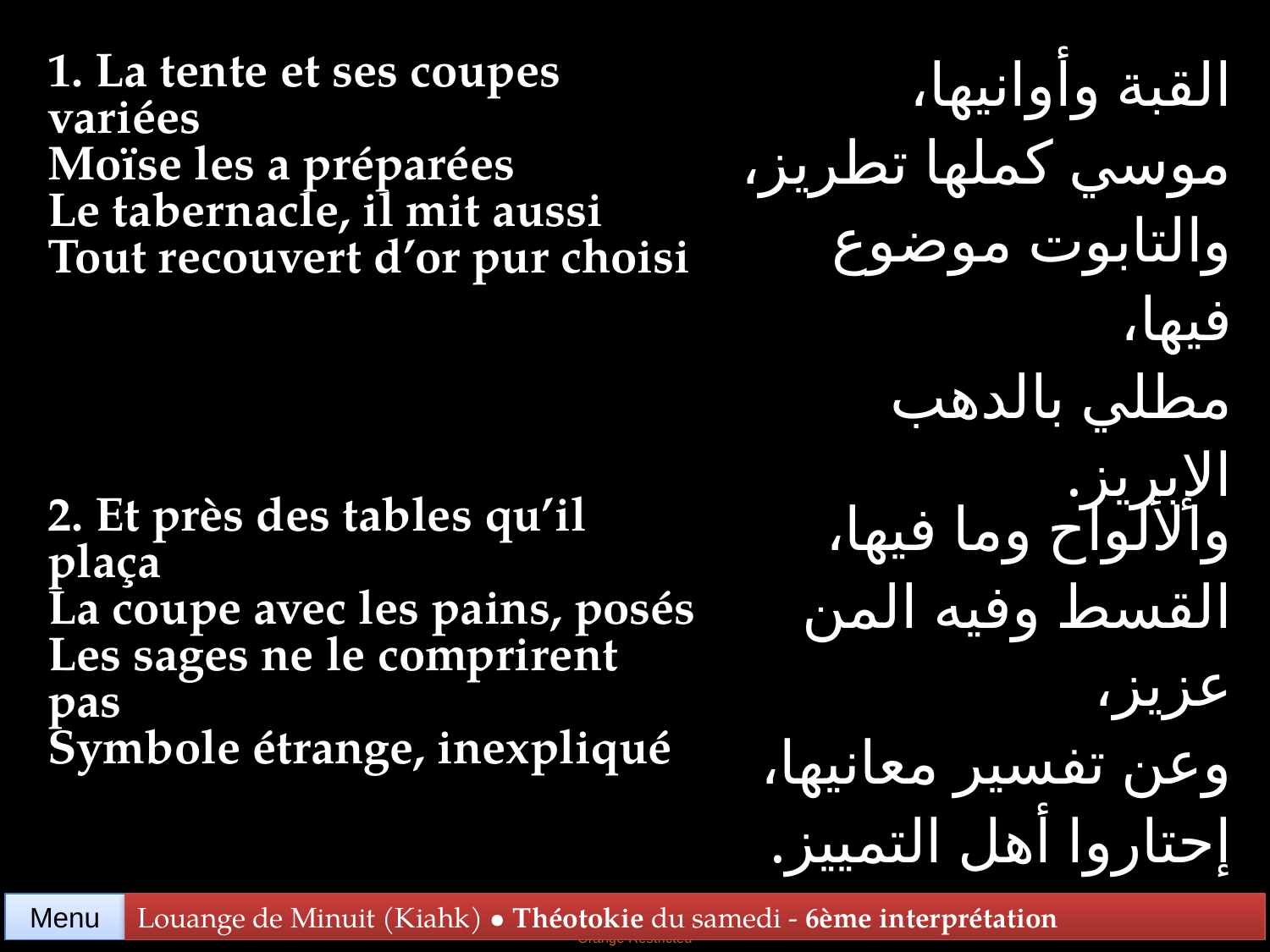

| 1. La tente et ses coupes variées Moïse les a préparées Le tabernacle, il mit aussi Tout recouvert d’or pur choisi | القبة وأوانيها، موسي كملها تطريز، والتابوت موضوع فيها، مطلي بالدهب الإبريز. |
| --- | --- |
| 2. Et près des tables qu’il plaça La coupe avec les pains, posés Les sages ne le comprirent pas Symbole étrange, inexpliqué | والألواح وما فيها، القسط وفيه المن عزيز، وعن تفسير معانيها، إحتاروا أهل التمييز. |
Menu
Louange de Minuit (Kiahk) • Théotokie du samedi - 6ème interprétation